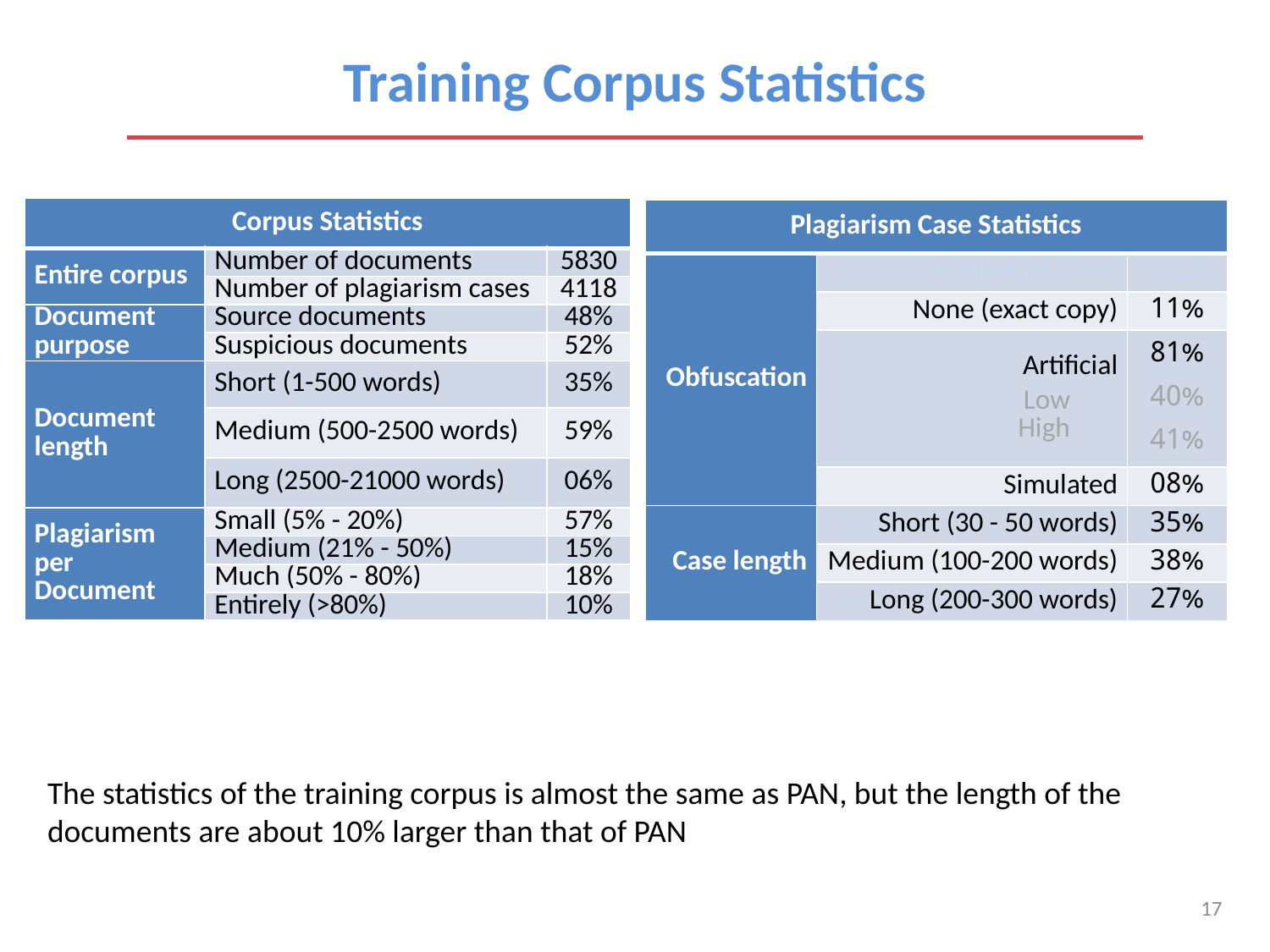

Training Corpus Statistics
| Corpus Statistics |  |  |
| --- | --- | --- |
| Entire corpus | Number of documents | 5830 |
|  | Number of plagiarism cases | 4118 |
| Document purpose | Source documents | 48% |
|  | Suspicious documents | 52% |
| Document length | Short (1-500 words) | 35% |
|  | Medium (500-2500 words) | 59% |
|  | Long (2500-21000 words) | 06% |
| Plagiarism per Document | Small (5% - 20%) | 57% |
|  | Medium (21% - 50%) | 15% |
|  | Much (50% - 80%) | 18% |
|  | Entirely (>80%) | 10% |
| Plagiarism Case Statistics |  |  |
| --- | --- | --- |
| Obfuscation | Number of cases | 1628 |
|  | None (exact copy) | 11% |
|  | Artificial Low High | 81% 40% 41% |
|  | Simulated | 08% |
| Case length | Short (30 - 50 words) | 35% |
|  | Medium (100-200 words) | 38% |
|  | Long (200-300 words) | 27% |
The statistics of the training corpus is almost the same as PAN, but the length of the documents are about 10% larger than that of PAN
17